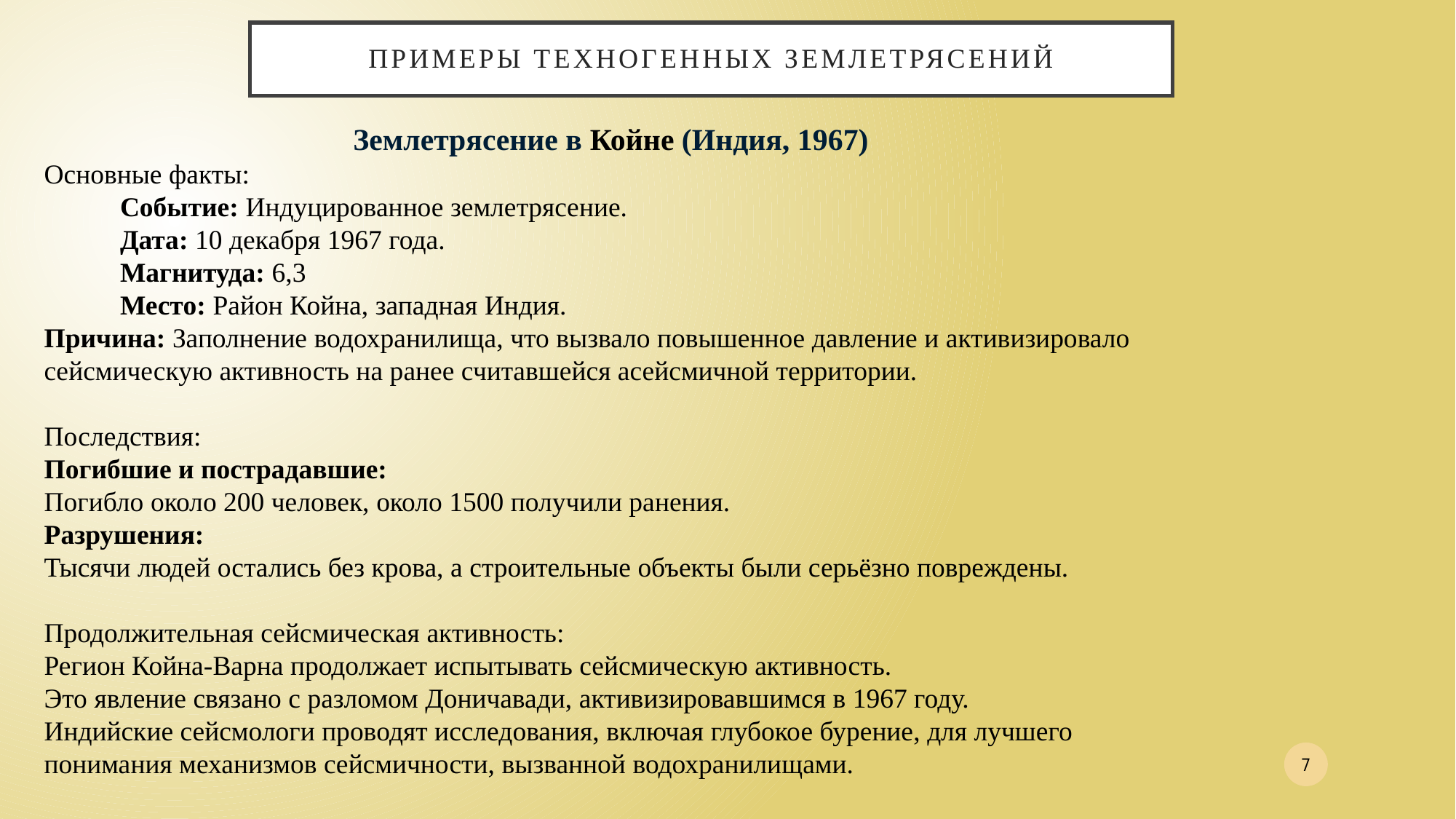

# Примеры техногенных землетрясений
Землетрясение в Койне (Индия, 1967)
Основные факты:
           Событие: Индуцированное землетрясение.
           Дата: 10 декабря 1967 года.
           Магнитуда: 6,3
           Место: Район Койна, западная Индия.
Причина: Заполнение водохранилища, что вызвало повышенное давление и активизировало сейсмическую активность на ранее считавшейся асейсмичной территории.

Последствия:
Погибшие и пострадавшие:
Погибло около 200 человек, около 1500 получили ранения.
Разрушения:
Тысячи людей остались без крова, а строительные объекты были серьёзно повреждены.

Продолжительная сейсмическая активность:
Регион Койна-Варна продолжает испытывать сейсмическую активность.
Это явление связано с разломом Доничавади, активизировавшимся в 1967 году.
Индийские сейсмологи проводят исследования, включая глубокое бурение, для лучшего понимания механизмов сейсмичности, вызванной водохранилищами.
7